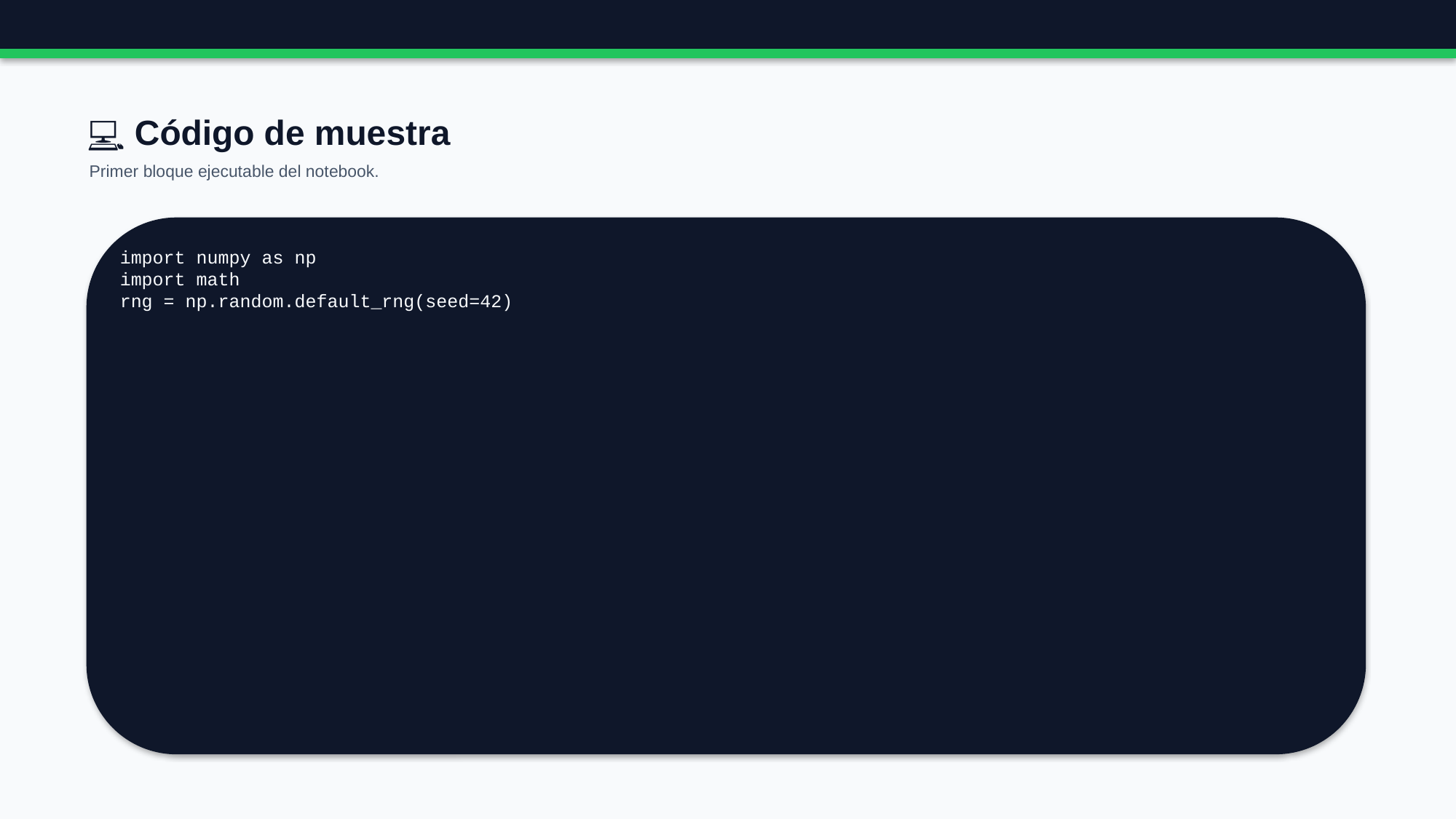

💻 Código de muestra
Primer bloque ejecutable del notebook.

import numpy as np
import math
rng = np.random.default_rng(seed=42)